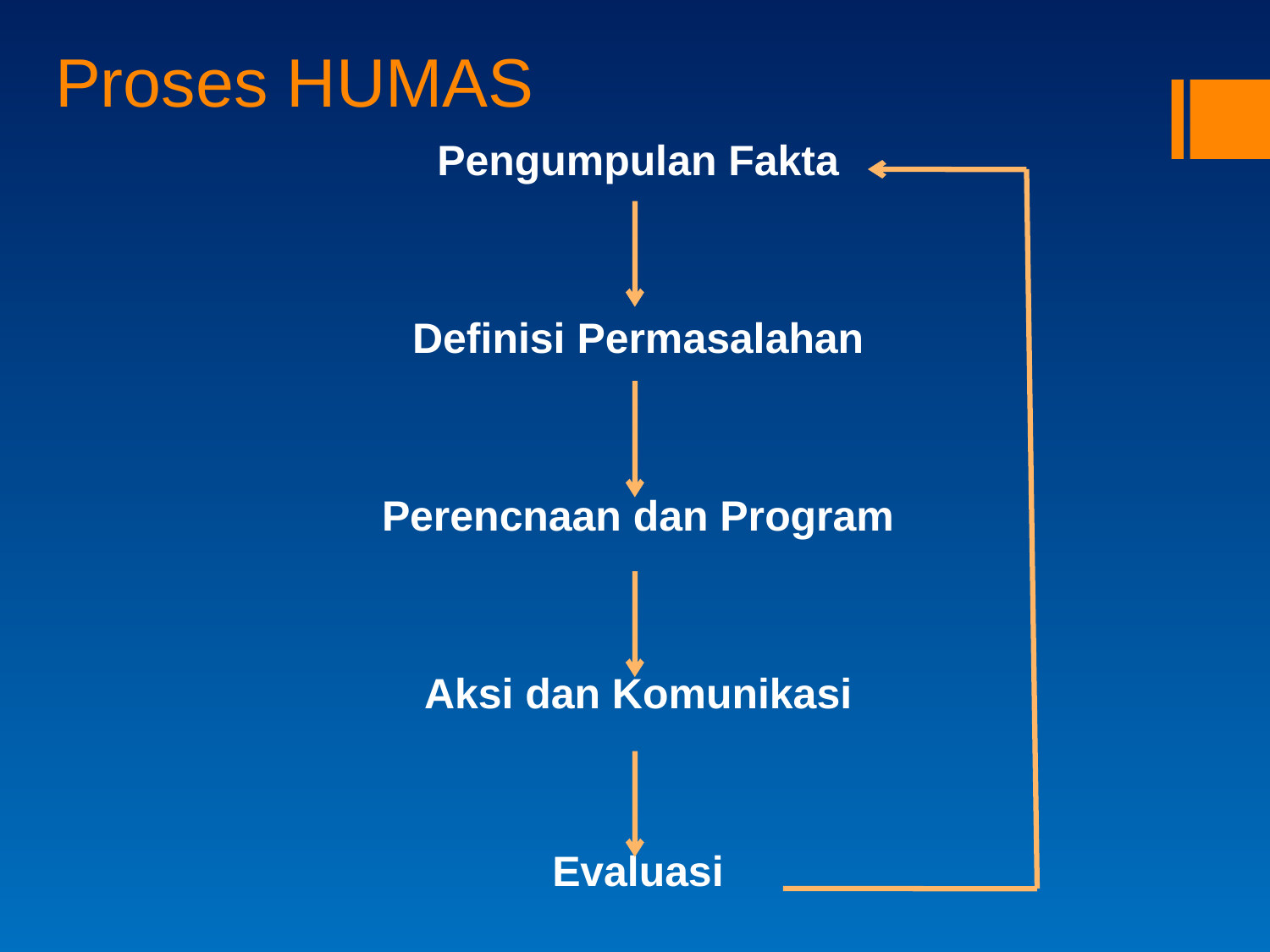

# Proses HUMAS
Pengumpulan Fakta

Definisi Permasalahan

Perencnaan dan Program

Aksi dan Komunikasi

Evaluasi